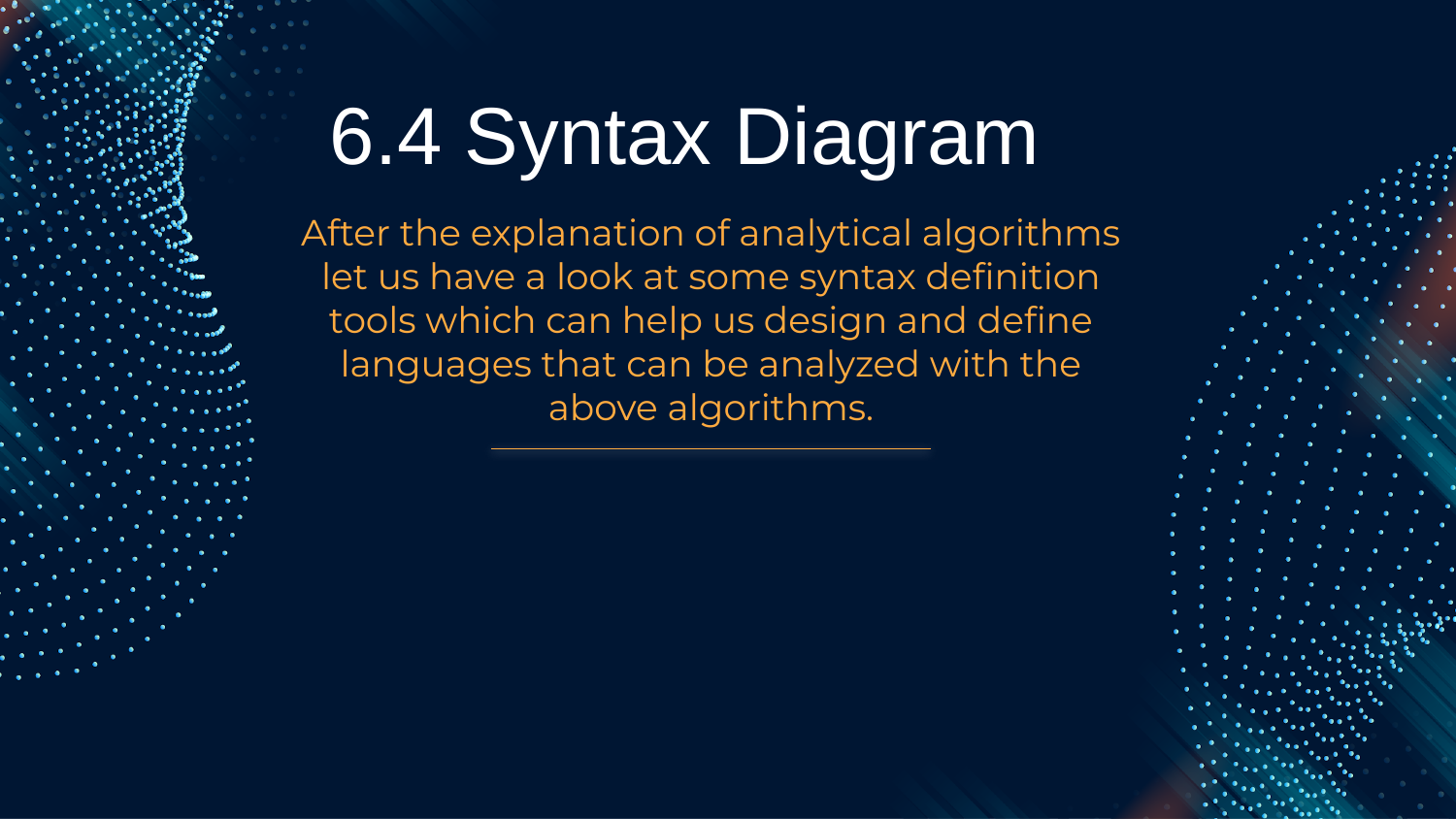

# 6.4 Syntax Diagram
After the explanation of analytical algorithms let us have a look at some syntax definition tools which can help us design and define languages that can be analyzed with the above algorithms.